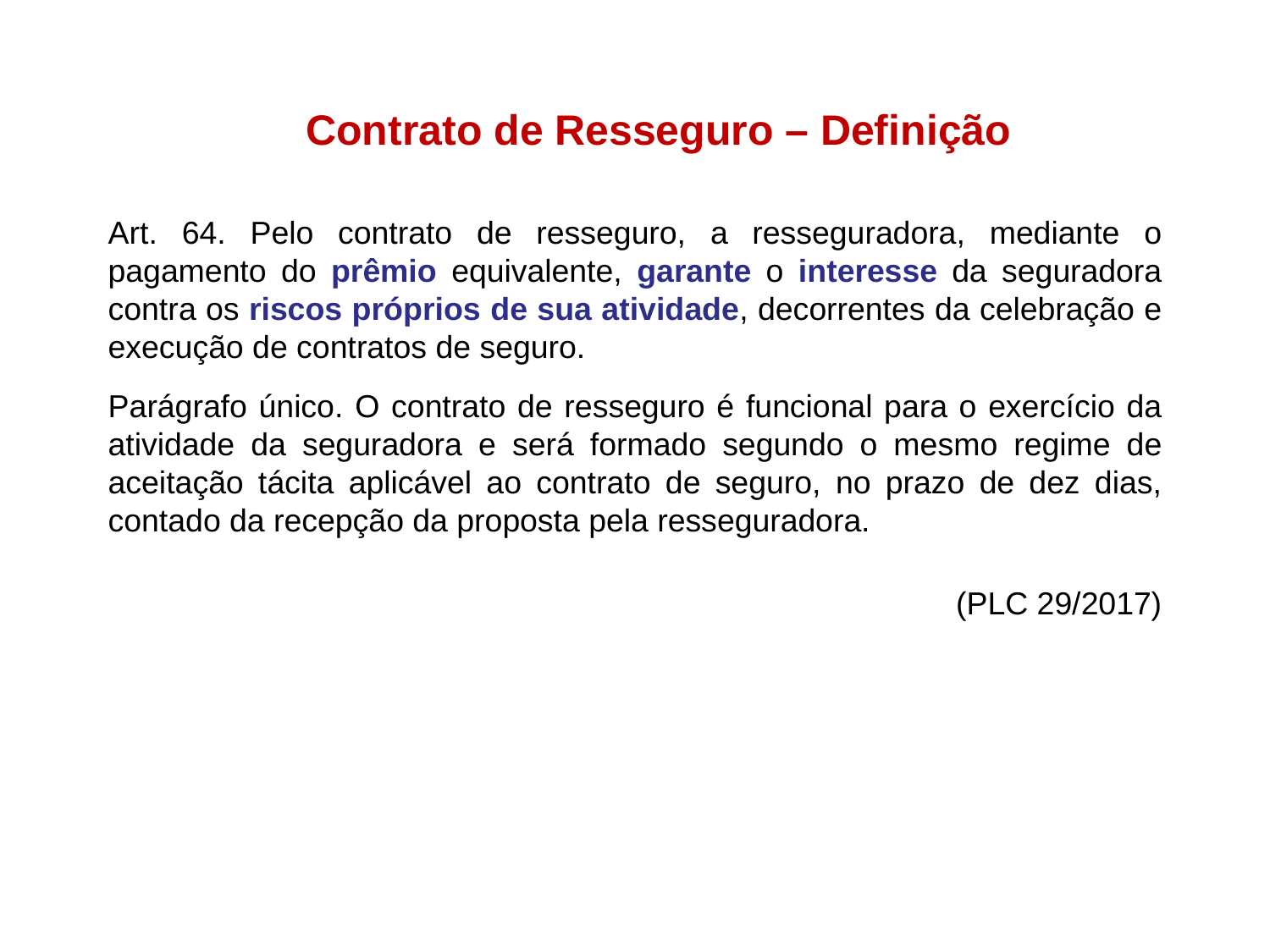

Contrato de Resseguro – Definição

Art. 64. Pelo contrato de resseguro, a resseguradora, mediante o pagamento do prêmio equivalente, garante o interesse da seguradora contra os riscos próprios de sua atividade, decorrentes da celebração e execução de contratos de seguro.
Parágrafo único. O contrato de resseguro é funcional para o exercício da atividade da seguradora e será formado segundo o mesmo regime de aceitação tácita aplicável ao contrato de seguro, no prazo de dez dias, contado da recepção da proposta pela resseguradora.

		(PLC 29/2017)